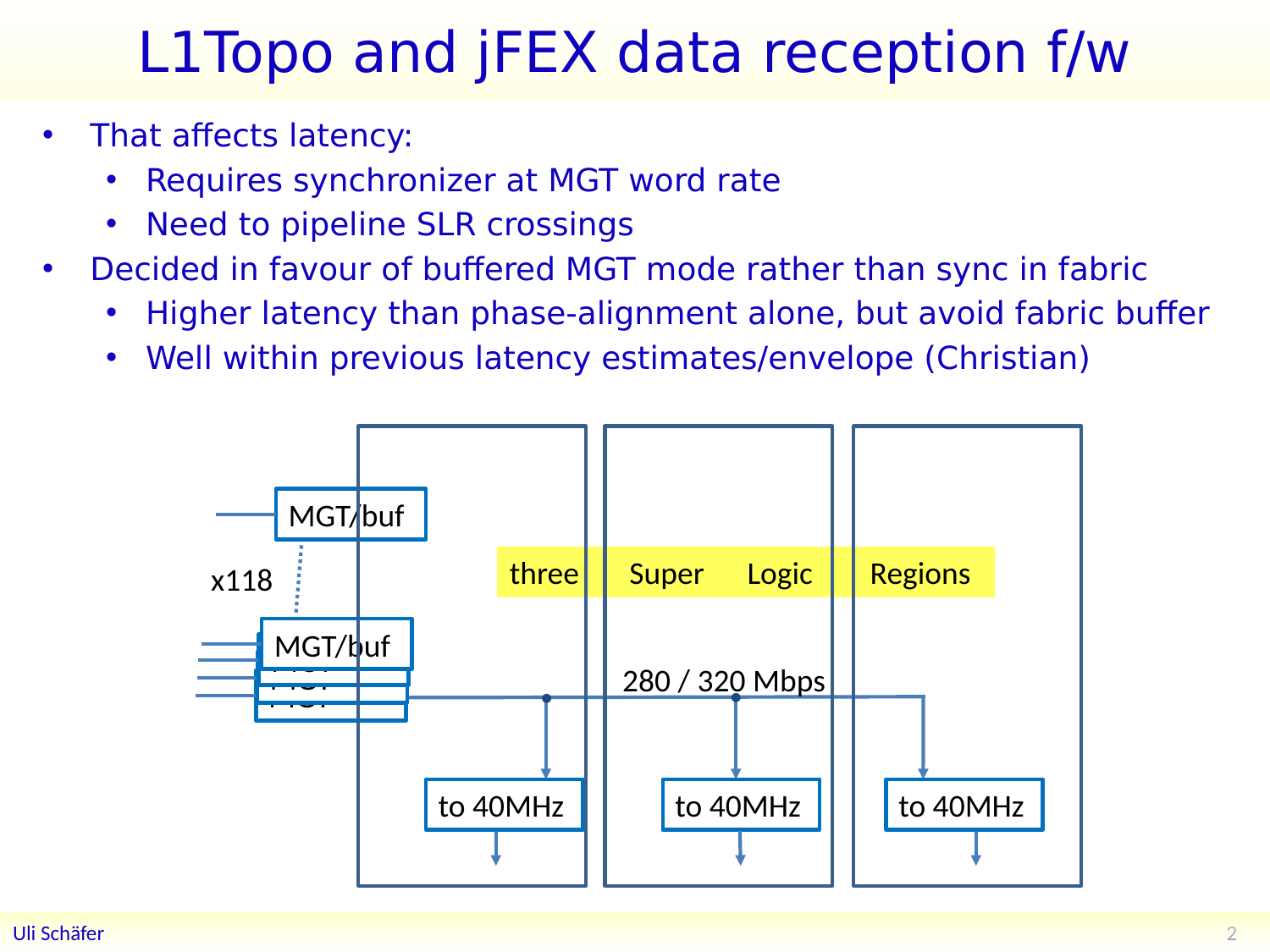

# L1Topo and jFEX data reception f/w
That affects latency:
Requires synchronizer at MGT word rate
Need to pipeline SLR crossings
Decided in favour of buffered MGT mode rather than sync in fabric
Higher latency than phase-alignment alone, but avoid fabric buffer
Well within previous latency estimates/envelope (Christian)

MGT/buf
three       Super      Logic        Regions
x118
MGT/buf
MGT
MGT
280 / 320 Mbps
MGT

to 40MHz
to 40MHz
to 40MHz
2
Uli Schäfer